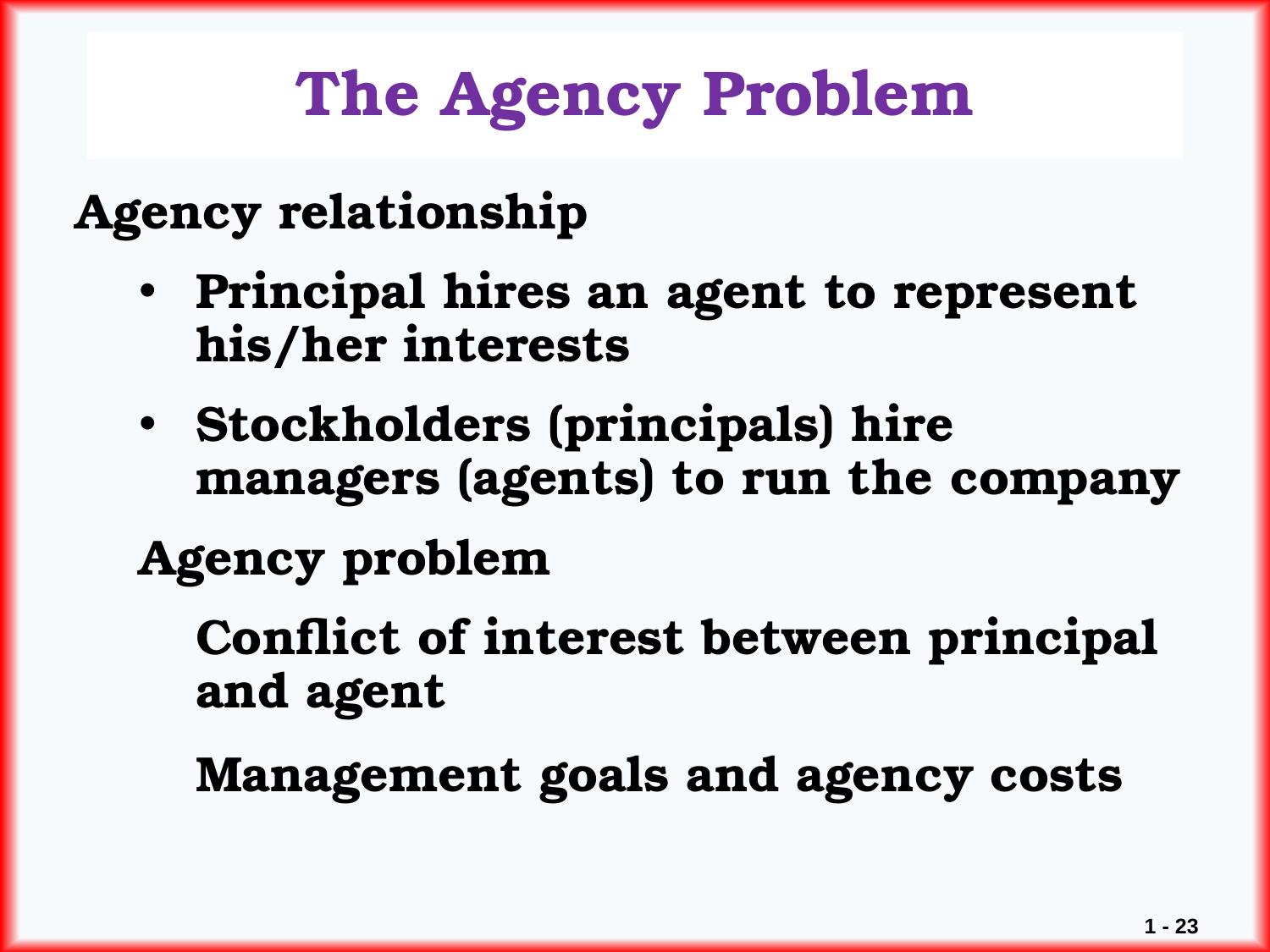

# The Agency Problem
Agency relationship

Principal hires an agent to represent his/her interests

Stockholders (principals) hire managers (agents) to run the company

Agency problem

	Conflict of interest between principal and agent

	Management goals and agency costs